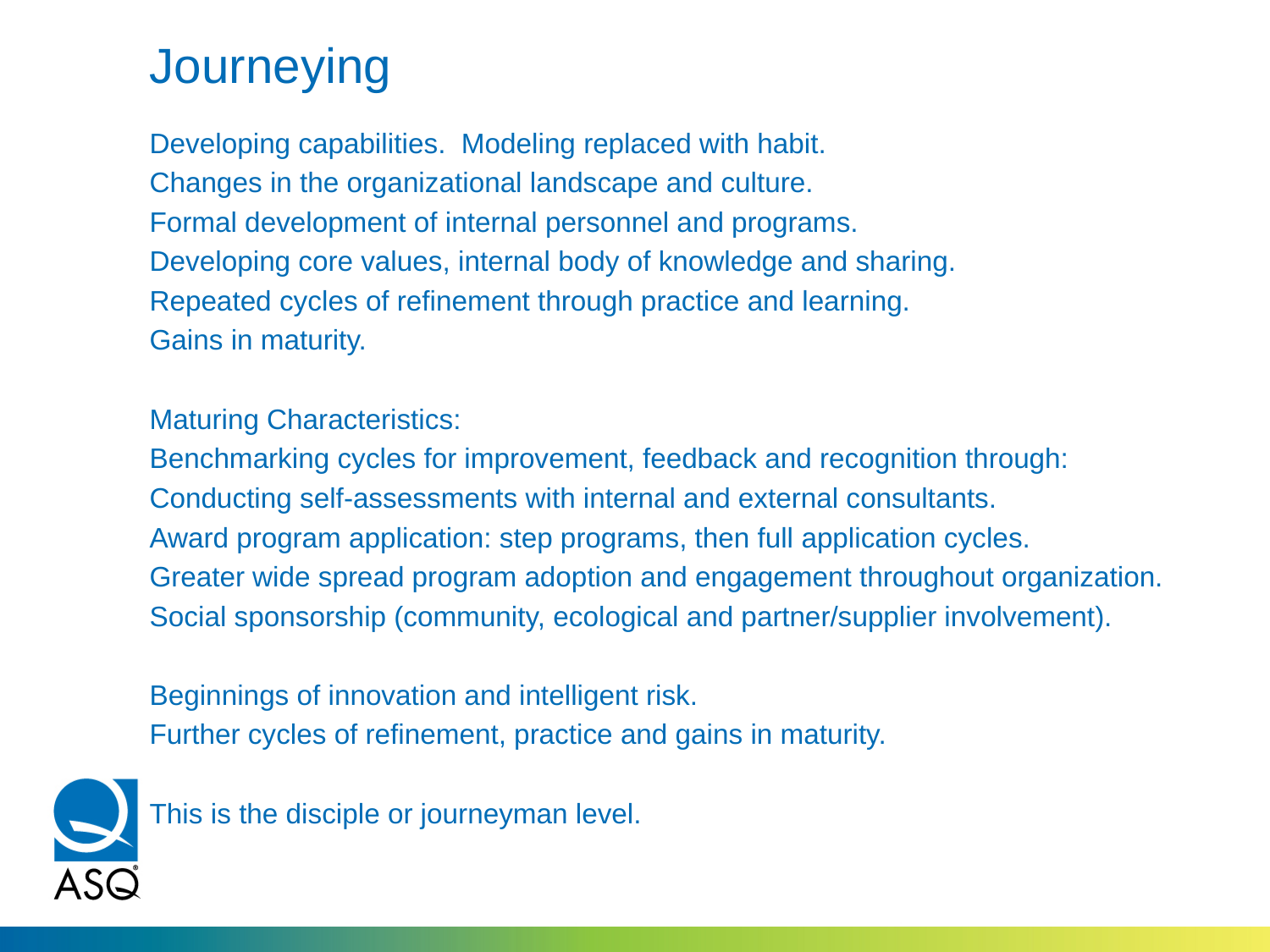

# Journeying
Developing capabilities.  Modeling replaced with habit.
Changes in the organizational landscape and culture.
Formal development of internal personnel and programs.
Developing core values, internal body of knowledge and sharing.
Repeated cycles of refinement through practice and learning.
Gains in maturity.

Maturing Characteristics:
Benchmarking cycles for improvement, feedback and recognition through:
Conducting self-assessments with internal and external consultants.
Award program application: step programs, then full application cycles.
Greater wide spread program adoption and engagement throughout organization.
Social sponsorship (community, ecological and partner/supplier involvement).

Beginnings of innovation and intelligent risk.
Further cycles of refinement, practice and gains in maturity.

This is the disciple or journeyman level.